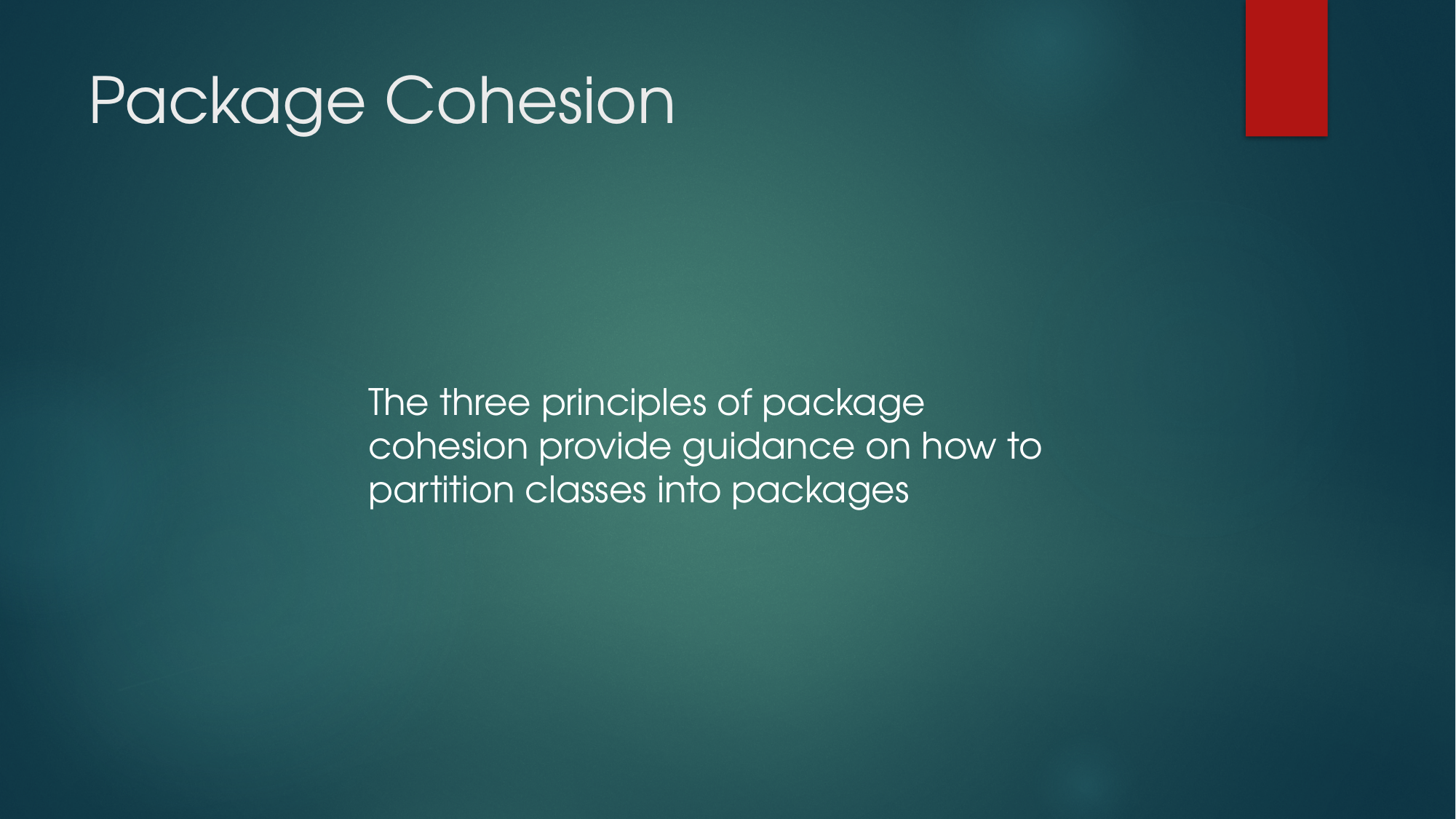

# Package Cohesion
The three principles of package cohesion provide guidance on how to partition classes into packages